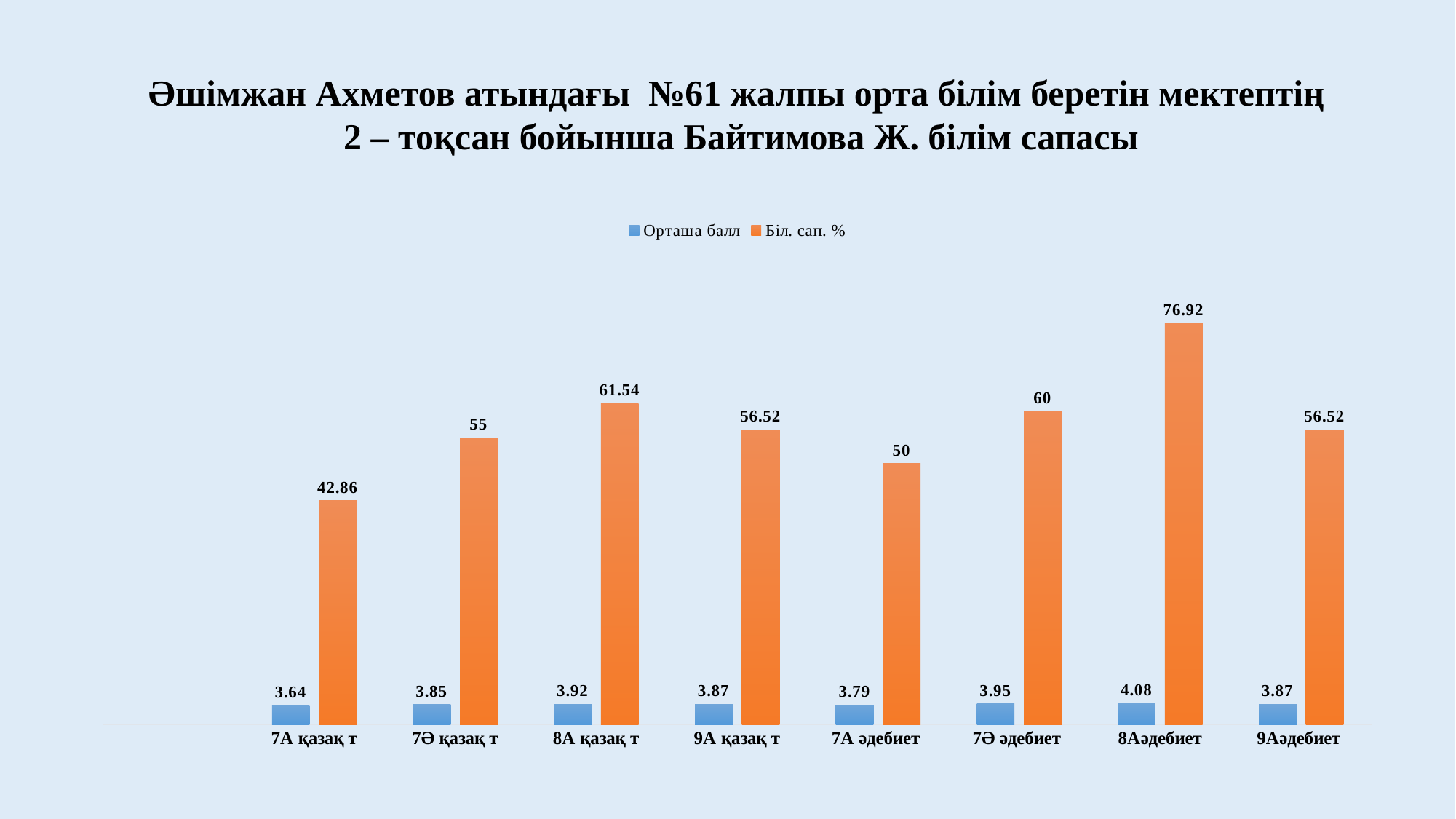

Әшімжан Ахметов атындағы  №61 жалпы орта білім беретін мектептің
2 – тоқсан бойынша Байтимова Ж. білім сапасы

### Chart

| Category | Орташа балл | Біл. сап. % |
|---|---|---|
|  | None | None |
| 7А қазақ т | 3.64 | 42.86 |
| 7Ә қазақ т | 3.85 | 55.0 |
| 8А қазақ т | 3.92 | 61.54 |
| 9А қазақ т | 3.87 | 56.52 |
| 7А әдебиет  | 3.79 | 50.0 |
| 7Ә әдебиет  | 3.95 | 60.0 |
| 8Аәдебиет | 4.08 | 76.92 |
| 9Аәдебиет  | 3.87 | 56.52 |